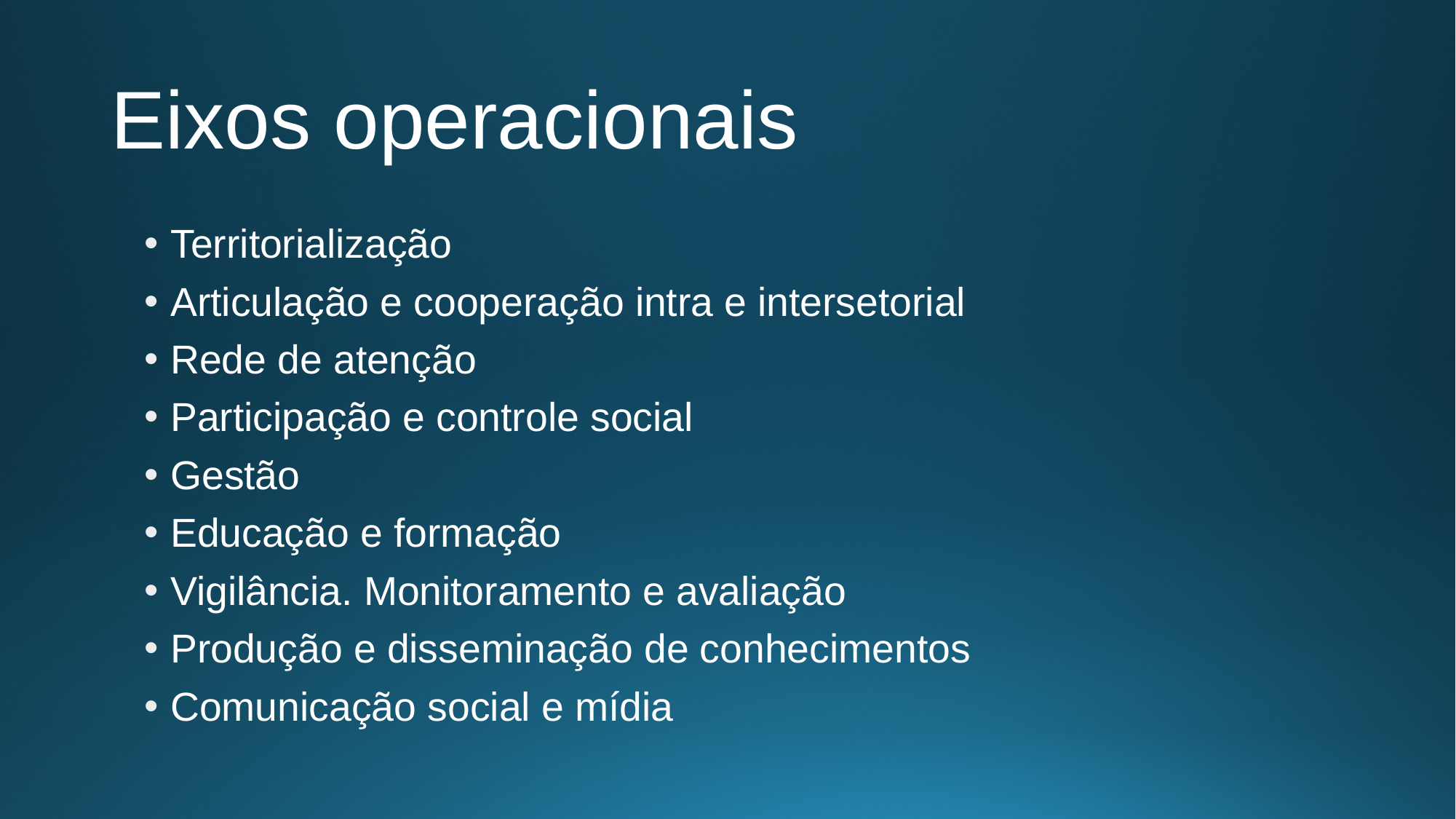

# Eixos operacionais
Territorialização
Articulação e cooperação intra e intersetorial
Rede de atenção
Participação e controle social
Gestão
Educação e formação
Vigilância. Monitoramento e avaliação
Produção e disseminação de conhecimentos
Comunicação social e mídia